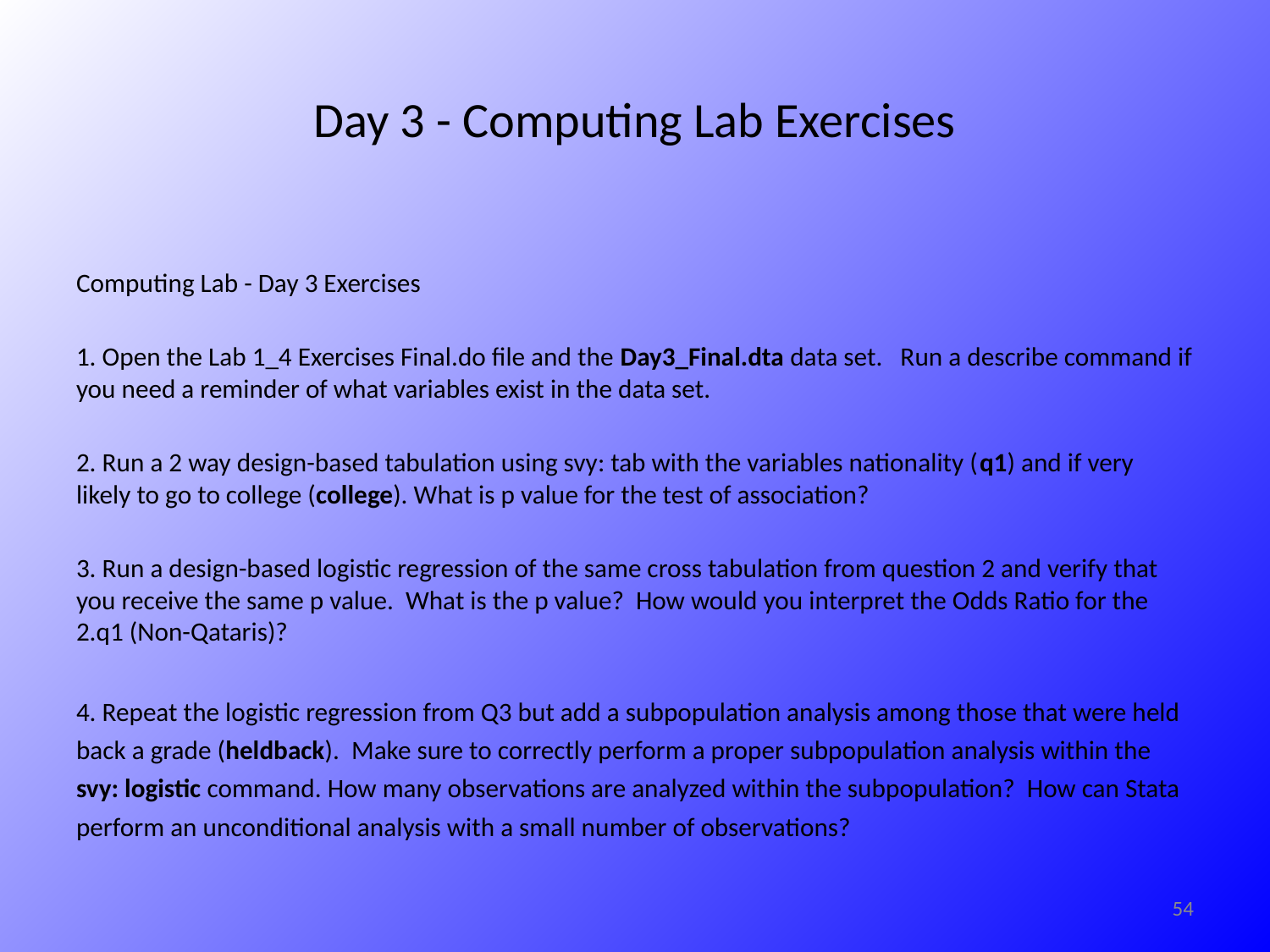

# Day 3 - Computing Lab Exercises

Computing Lab - Day 3 Exercises

1. Open the Lab 1_4 Exercises Final.do file and the Day3_Final.dta data set.   Run a describe command if you need a reminder of what variables exist in the data set.

2. Run a 2 way design-based tabulation using svy: tab with the variables nationality (q1) and if very likely to go to college (college). What is p value for the test of association?

3. Run a design-based logistic regression of the same cross tabulation from question 2 and verify that you receive the same p value.  What is the p value?  How would you interpret the Odds Ratio for the 2.q1 (Non-Qataris)?

4. Repeat the logistic regression from Q3 but add a subpopulation analysis among those that were held back a grade (heldback).  Make sure to correctly perform a proper subpopulation analysis within the svy: logistic command. How many observations are analyzed within the subpopulation?  How can Stata perform an unconditional analysis with a small number of observations?
54